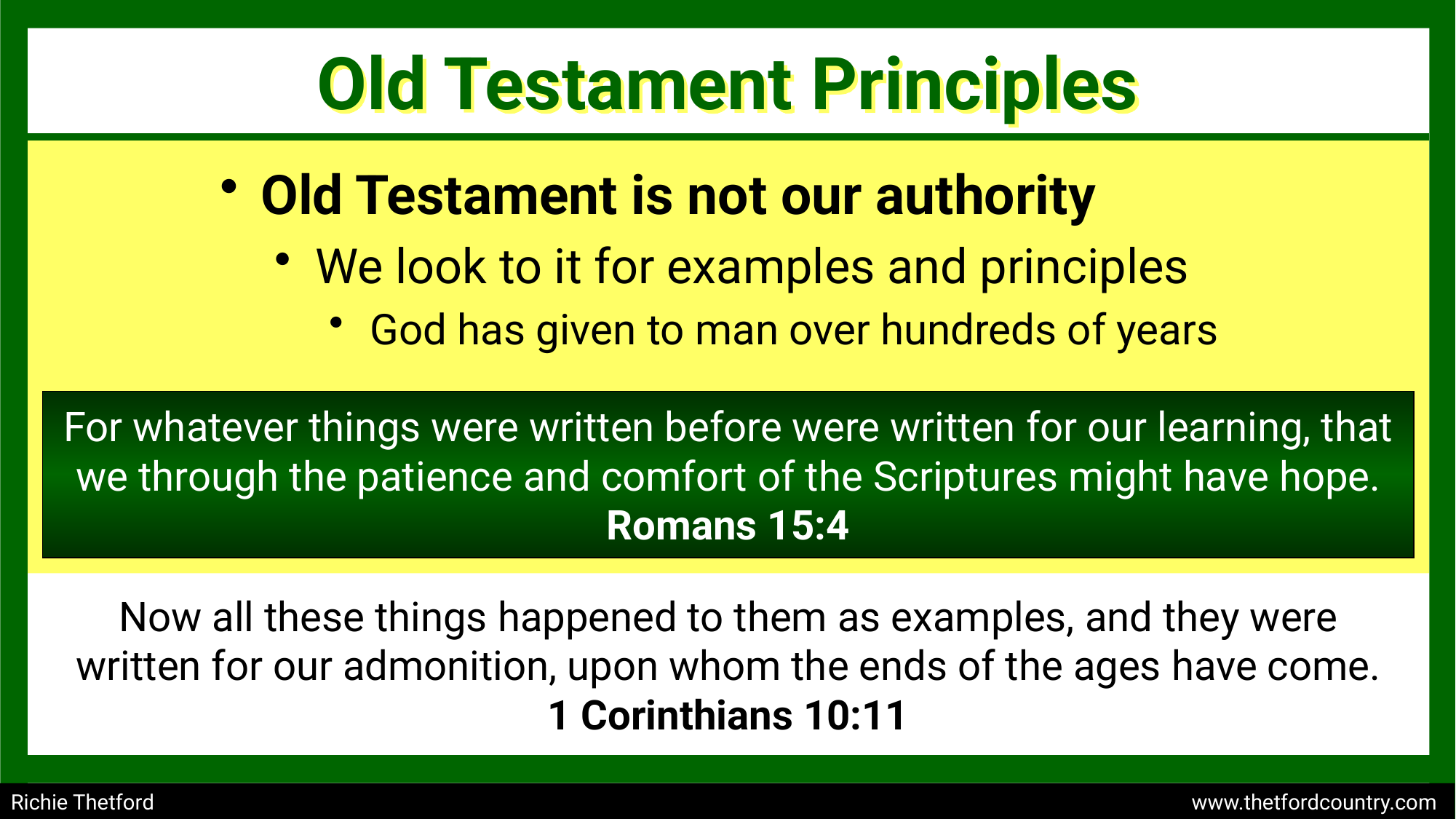

Old Testament Principles

Old Testament is not our authority
We look to it for examples and principles
God has given to man over hundreds of years

For whatever things were written before were written for our learning, that we through the patience and comfort of the Scriptures might have hope.
Romans 15:4
Now all these things happened to them as examples, and they were written for our admonition, upon whom the ends of the ages have come.
1 Corinthians 10:11

Richie Thetford									                 www.thetfordcountry.com